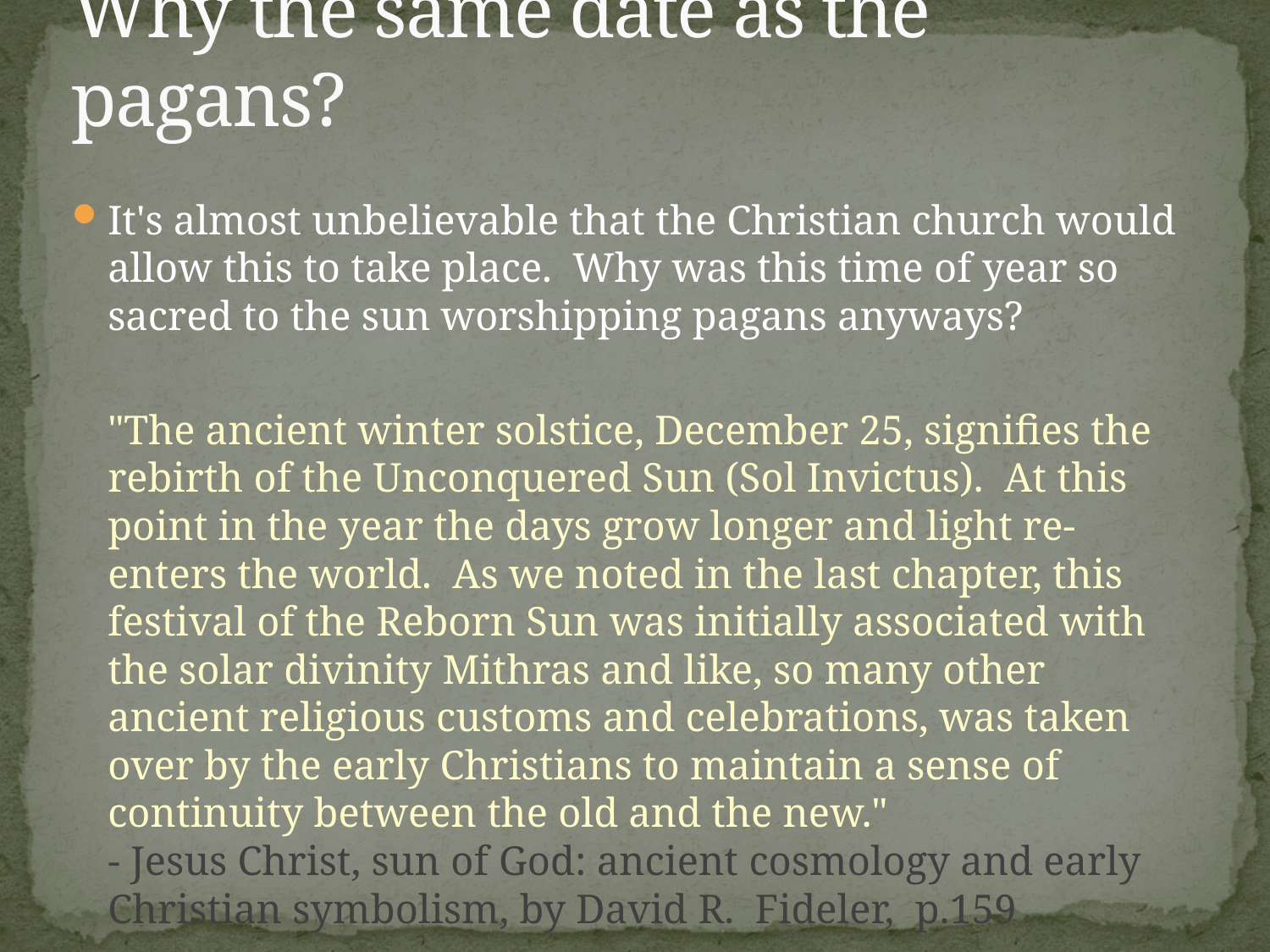

# Why the same date as the pagans?
It's almost unbelievable that the Christian church would allow this to take place.  Why was this time of year so sacred to the sun worshipping pagans anyways?

	"The ancient winter solstice, December 25, signifies the rebirth of the Unconquered Sun (Sol Invictus).  At this point in the year the days grow longer and light re-enters the world.  As we noted in the last chapter, this festival of the Reborn Sun was initially associated with the solar divinity Mithras and like, so many other ancient religious customs and celebrations, was taken over by the early Christians to maintain a sense of continuity between the old and the new."
- Jesus Christ, sun of God: ancient cosmology and early Christian symbolism, by David R.  Fideler,  p.159